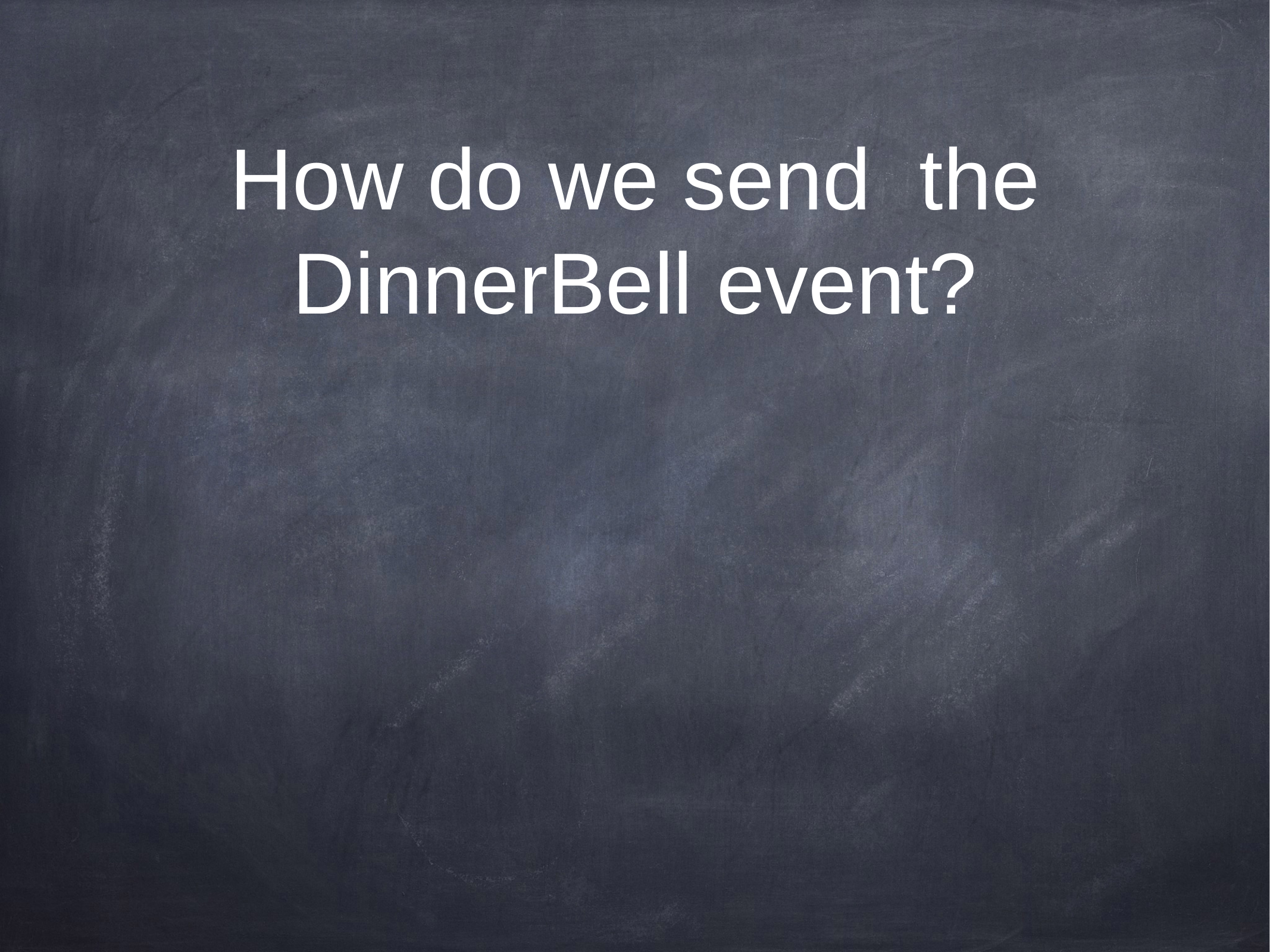

# How do we send  the DinnerBell event?